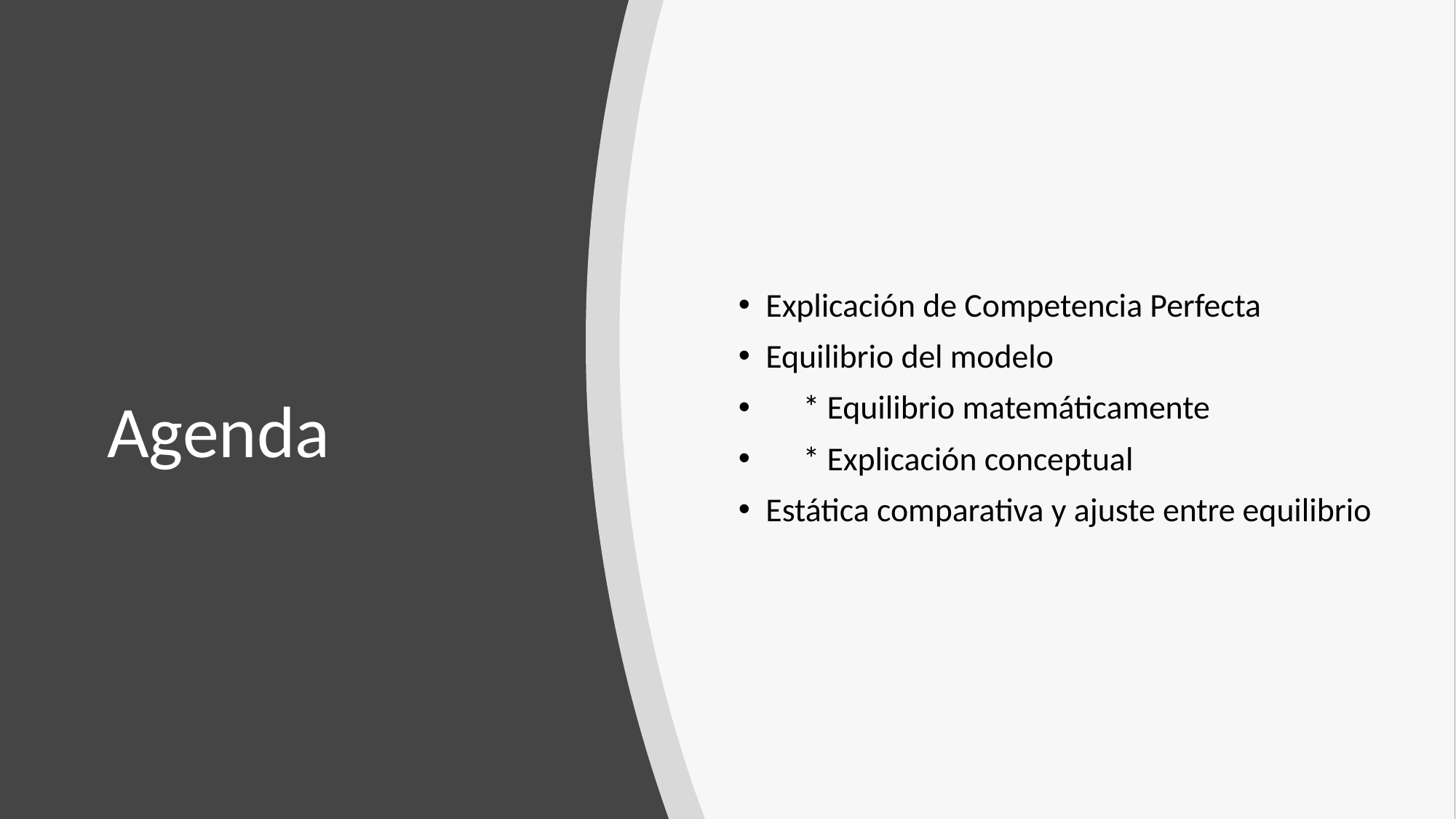

Explicación de Competencia Perfecta
Equilibrio del modelo
     * Equilibrio matemáticamente
     * Explicación conceptual
Estática comparativa y ajuste entre equilibrio

# Agenda